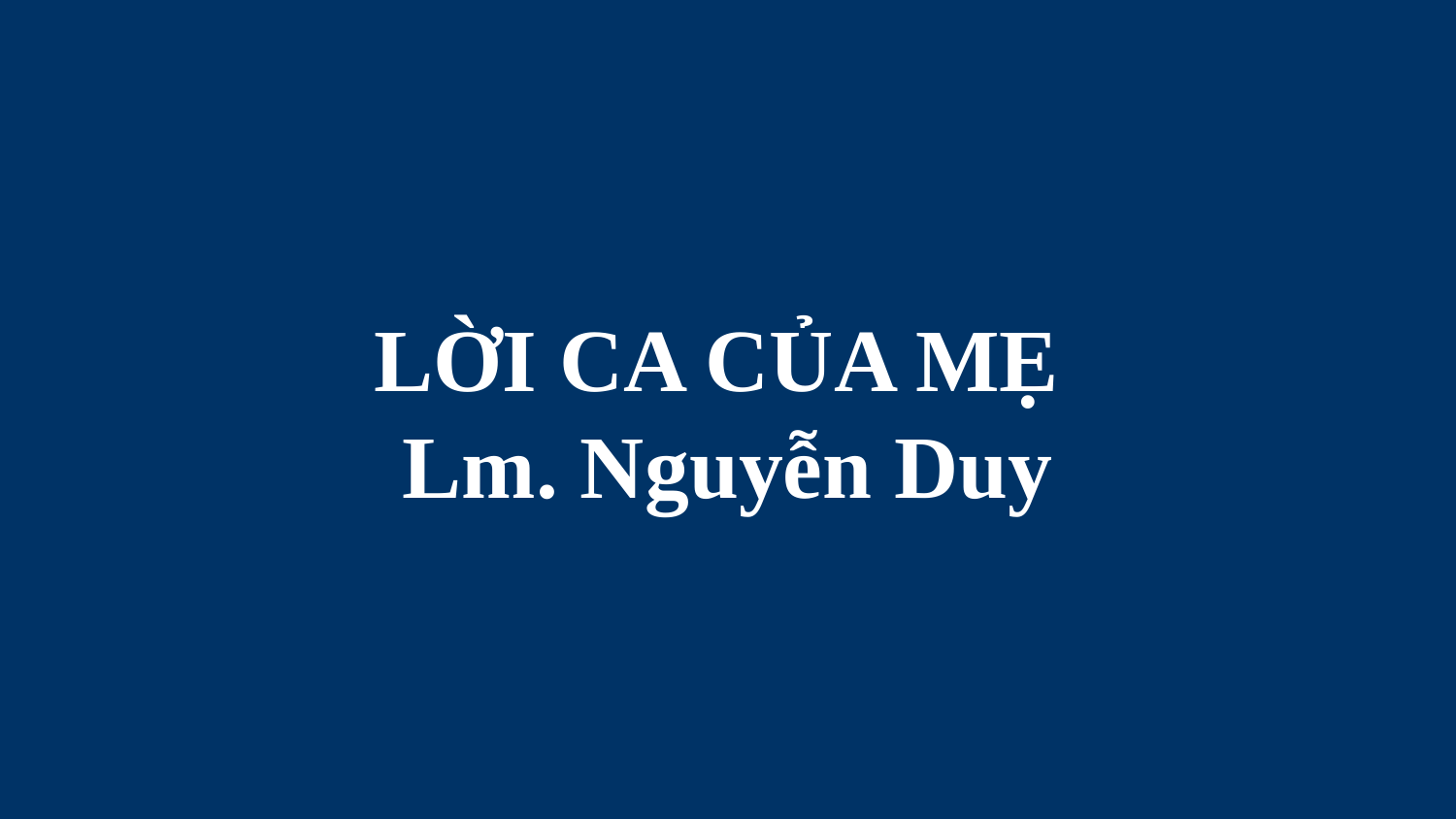

# LỜI CA CỦA MẸ Lm. Nguyễn Duy